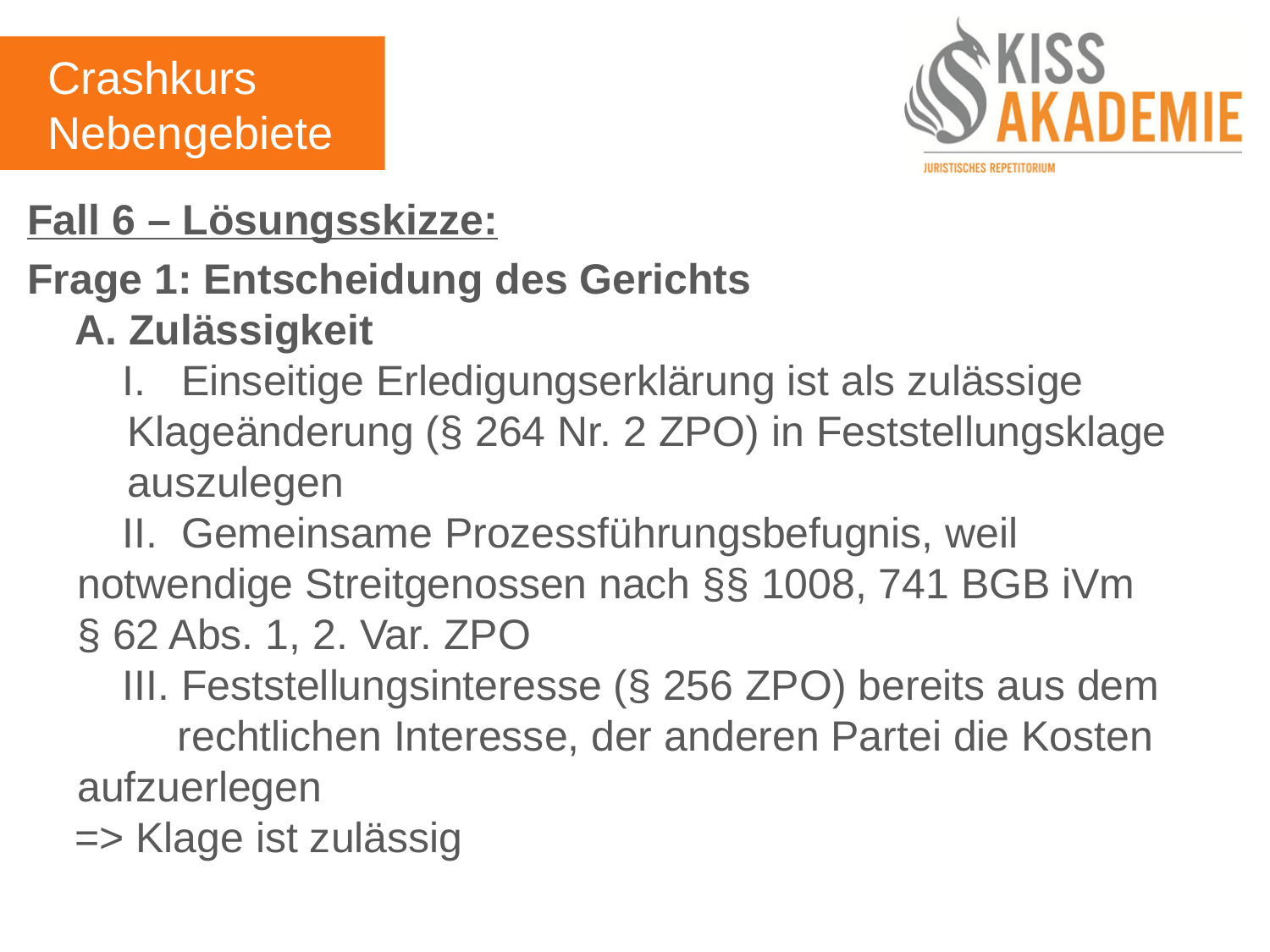

Crashkurs
Nebengebiete
Fall 6 – Lösungsskizze:
Frage 1: Entscheidung des Gerichts
    A. Zulässigkeit
        I.   Einseitige Erledigungserklärung ist als zulässige 	  	  	Klageänderung (§ 264 Nr. 2 ZPO) in Feststellungsklage 	  	auszulegen
        II.  Gemeinsame Prozessführungsbefugnis, weil 	  	 	notwendige Streitgenossen nach §§ 1008, 741 BGB iVm 	  	§ 62 Abs. 1, 2. Var. ZPO
        III. Feststellungsinteresse (§ 256 ZPO) bereits aus dem 	  	  	rechtlichen Interesse, der anderen Partei die Kosten 	 	aufzuerlegen
    => Klage ist zulässig